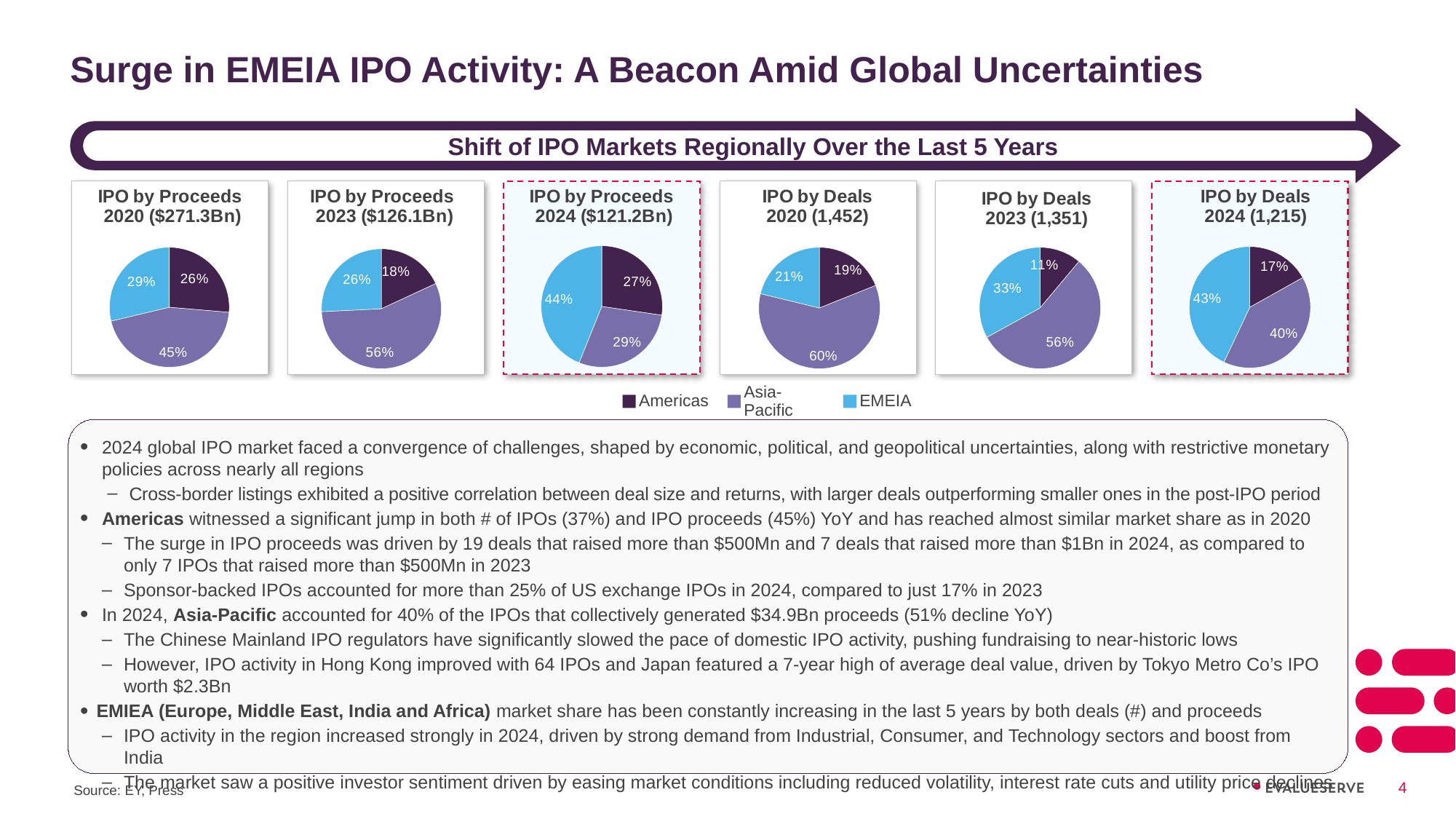

# Surge in EMEIA IPO Activity: A Beacon Amid Global Uncertainties

Shift of IPO Markets Regionally Over the Last 5 Years

### Chart: IPO by Proceeds
2020 ($271.3Bn)

| Category | IPO by Proceeds ($ 205.8B) |
|---|---|
| Americas | 0.2635621699471915 |
| Asia-Pacific | 0.4493518963034085 |
| EMEIA | 0.2870859337493999 |

### Chart: IPO by Proceeds
2023 ($126.1Bn)

| Category | IPO by Proceeds 2023 ($ 126.1B) |
|---|---|
| Americas | 22.8 |
| Asia-Pacific | 70.8 |
| EMEIA | 32.5 |

### Chart: IPO by Proceeds
2024 ($121.2Bn)

| Category | IPO by Proceeds FY24 ($ 121.2B) |
|---|---|
| Americas | 33.1 |
| Asia-Pacific | 34.9 |
| EMEIA | 53.2 |

### Chart: IPO by Deals
2020 (1,452)

| Category | IPO by Deal volume (1,383) |
|---|---|
| Americas | 0.1893542757417103 |
| Asia-Pacific | 0.5986038394415357 |
| EMEIA | 0.21204188481675393 |

### Chart: IPO by Deals
2024 (1,215)

| Category | IPO by Deals (1,215) |
|---|---|
| Americas | 0.16872427983539096 |
| Asia-Pacific | 0.4016460905349794 |
| EMEIA | 0.42962962962962964 |

### Chart: IPO by Deals
2023 (1,351)

| Category | IPO by deal volume (1,351) |
|---|---|
| Americas | 150.0 |
| Asia-Pacific | 755.0 |
| EMEIA | 446.0 |

Americas

Asia-Pacific

EMEIA
2024 global IPO market faced a convergence of challenges, shaped by economic, political, and geopolitical uncertainties, along with restrictive monetary policies across nearly all regions
Cross-border listings exhibited a positive correlation between deal size and returns, with larger deals outperforming smaller ones in the post-IPO period
Americas witnessed a significant jump in both # of IPOs (37%) and IPO proceeds (45%) YoY and has reached almost similar market share as in 2020
The surge in IPO proceeds was driven by 19 deals that raised more than $500Mn and 7 deals that raised more than $1Bn in 2024, as compared to only 7 IPOs that raised more than $500Mn in 2023
Sponsor-backed IPOs accounted for more than 25% of US exchange IPOs in 2024, compared to just 17% in 2023
In 2024, Asia-Pacific accounted for 40% of the IPOs that collectively generated $34.9Bn proceeds (51% decline YoY)
The Chinese Mainland IPO regulators have significantly slowed the pace of domestic IPO activity, pushing fundraising to near-historic lows
However, IPO activity in Hong Kong improved with 64 IPOs and Japan featured a 7-year high of average deal value, driven by Tokyo Metro Co’s IPO worth $2.3Bn
EMIEA (Europe, Middle East, India and Africa) market share has been constantly increasing in the last 5 years by both deals (#) and proceeds
IPO activity in the region increased strongly in 2024, driven by strong demand from Industrial, Consumer, and Technology sectors and boost from India
The market saw a positive investor sentiment driven by easing market conditions including reduced volatility, interest rate cuts and utility price declines
4
Source: EY, Press